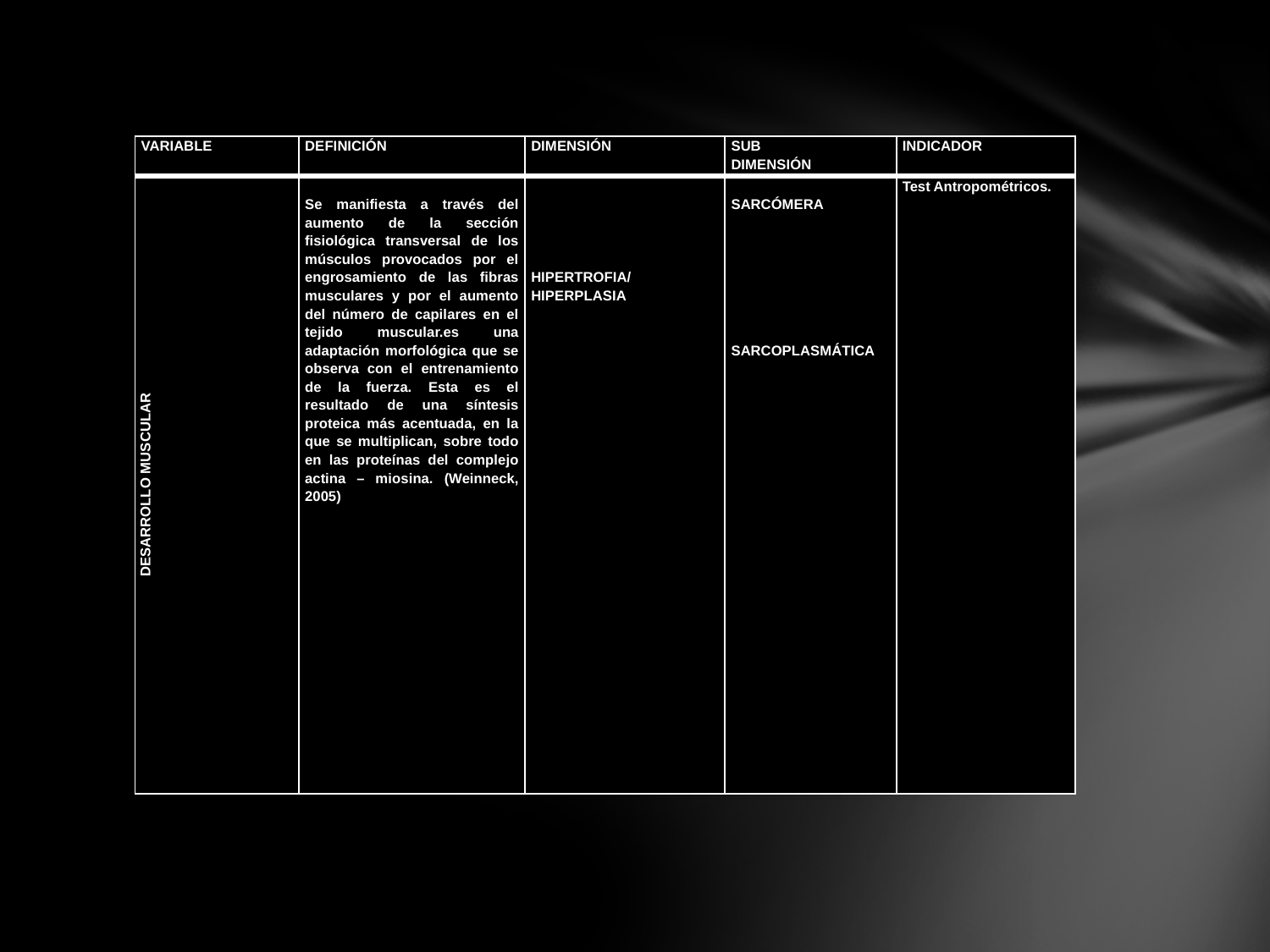

| VARIABLE | DEFINICIÓN | DIMENSIÓN | SUB DIMENSIÓN | INDICADOR |
| --- | --- | --- | --- | --- |
| DESARROLLO MUSCULAR | Se manifiesta a través del aumento de la sección fisiológica transversal de los músculos provocados por el engrosamiento de las fibras musculares y por el aumento del número de capilares en el tejido muscular.es una adaptación morfológica que se observa con el entrenamiento de la fuerza. Esta es el resultado de una síntesis proteica más acentuada, en la que se multiplican, sobre todo en las proteínas del complejo actina – miosina. (Weinneck, 2005) | HIPERTROFIA/ HIPERPLASIA | SARCÓMERA               SARCOPLASMÁTICA | Test Antropométricos. |